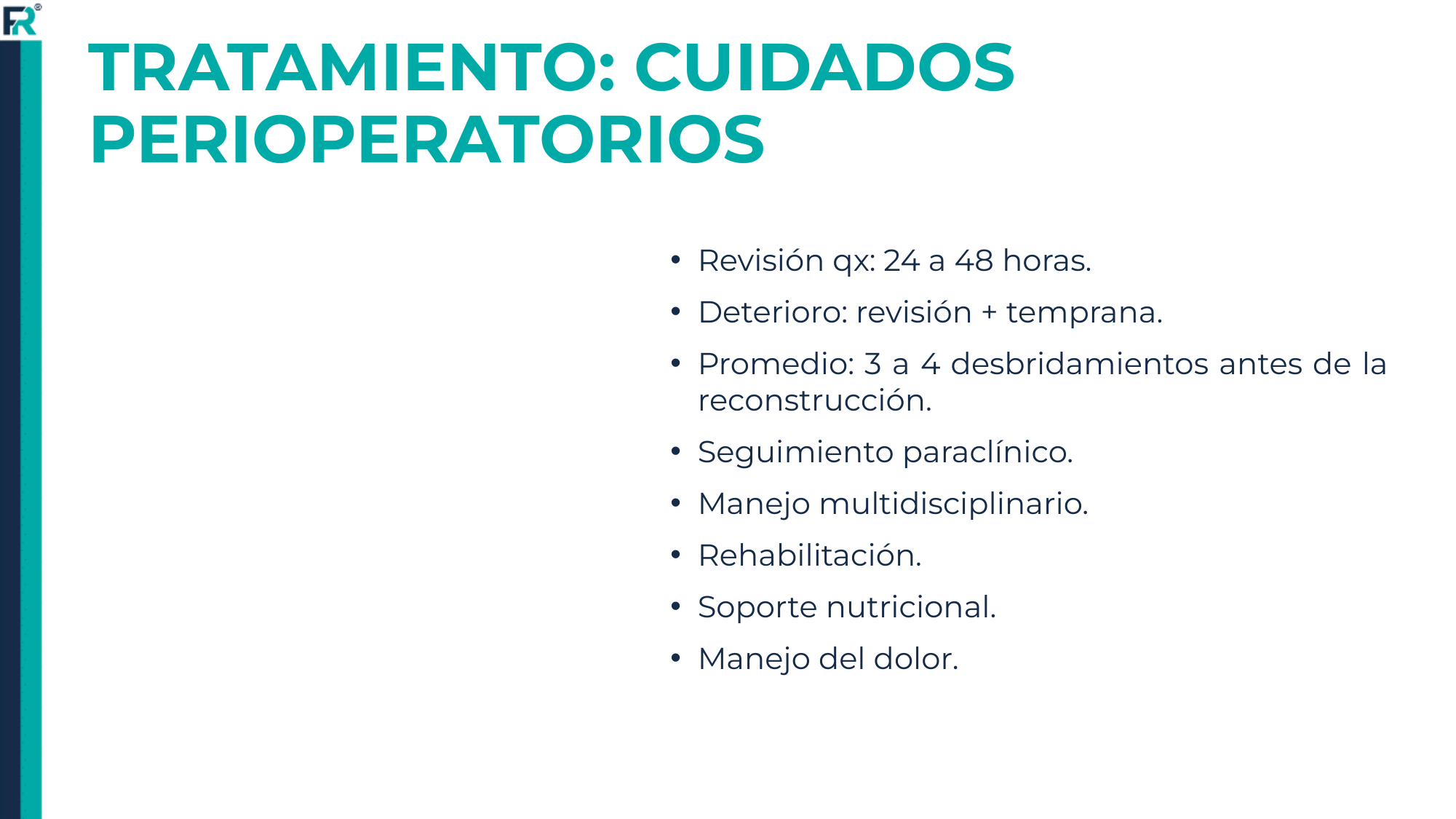

# TRATAMIENTO: CUIDADOS PERIOPERATORIOS
Revisión qx: 24 a 48 horas.
Deterioro: revisión + temprana.
Promedio: 3 a 4 desbridamientos antes de la reconstrucción.
Seguimiento paraclínico.
Manejo multidisciplinario.
Rehabilitación.
Soporte nutricional.
Manejo del dolor.